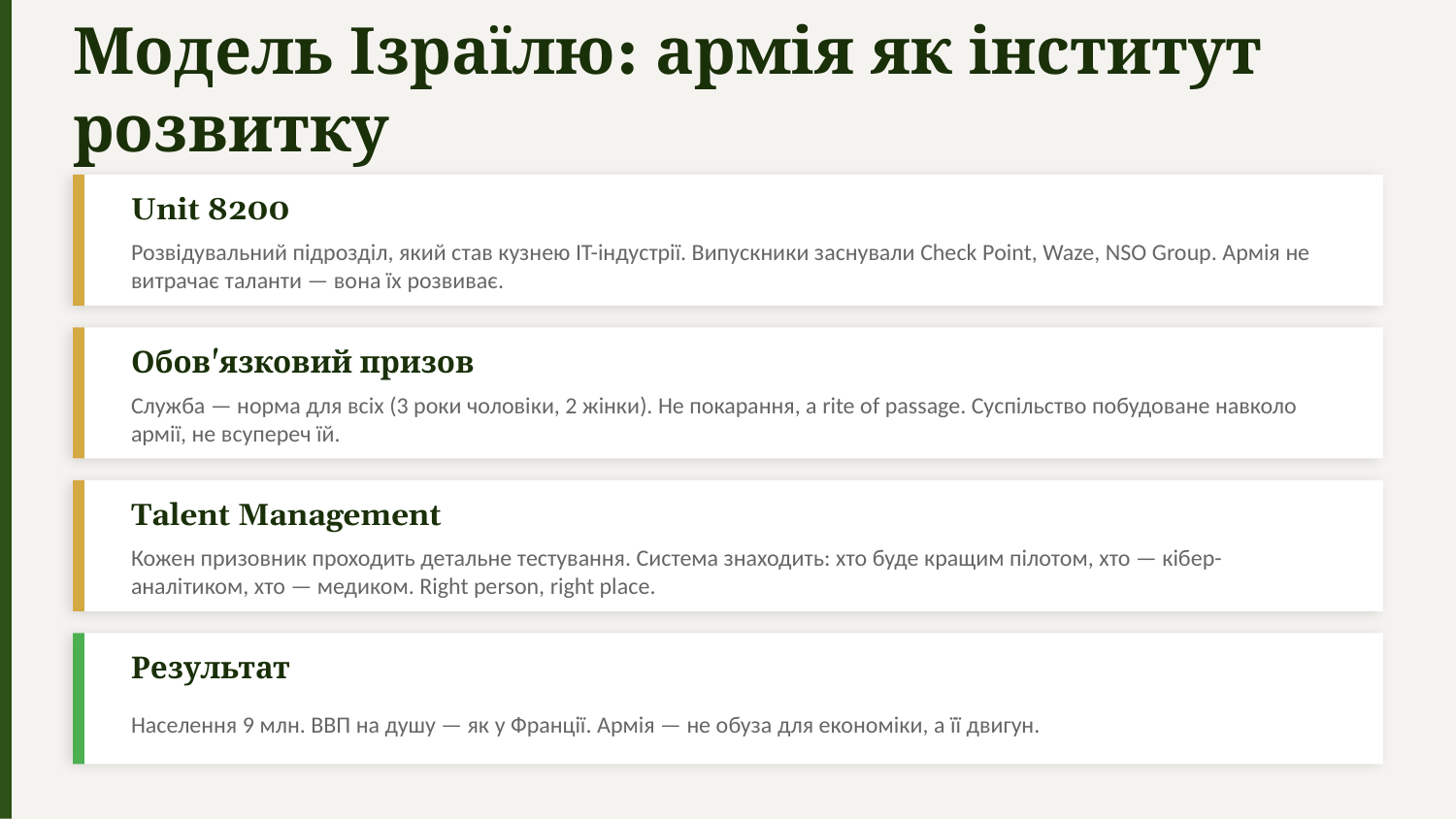

Модель Ізраїлю: армія як інститут розвитку

Unit 8200
Розвідувальний підрозділ, який став кузнею IT-індустрії. Випускники заснували Check Point, Waze, NSO Group. Армія не витрачає таланти — вона їх розвиває.

Обов'язковий призов
Служба — норма для всіх (3 роки чоловіки, 2 жінки). Не покарання, а rite of passage. Суспільство побудоване навколо армії, не всупереч їй.

Talent Management
Кожен призовник проходить детальне тестування. Система знаходить: хто буде кращим пілотом, хто — кібер-аналітиком, хто — медиком. Right person, right place.

Результат
Населення 9 млн. ВВП на душу — як у Франції. Армія — не обуза для економіки, а її двигун.